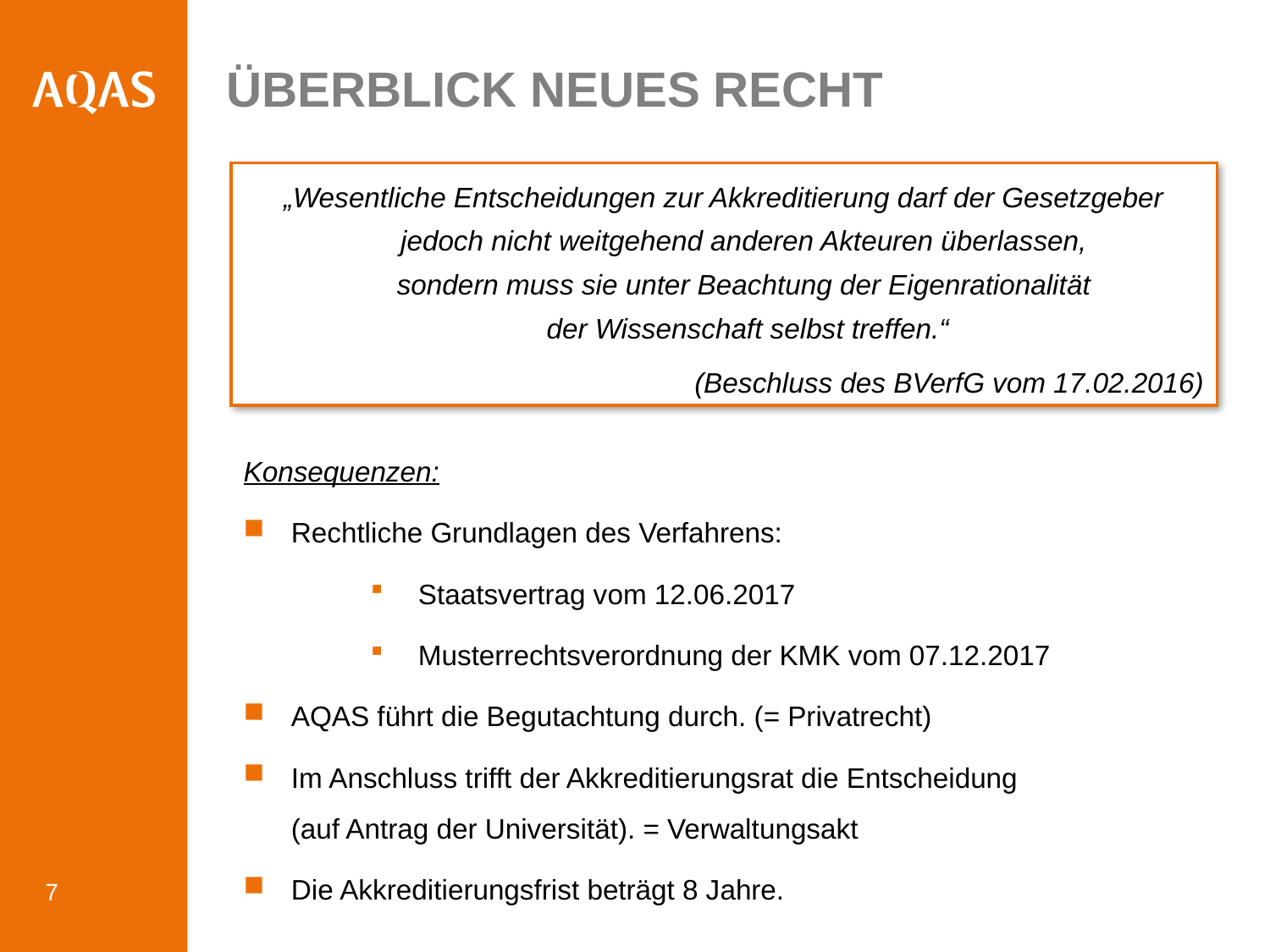

Überblick neues recht
„Wesentliche Entscheidungen zur Akkreditierung darf der Gesetzgeber jedoch nicht weitgehend anderen Akteuren überlassen,
sondern muss sie unter Beachtung der Eigenrationalität
der Wissenschaft selbst treffen.“
 (Beschluss des BVerfG vom 17.02.2016)
Konsequenzen:
Rechtliche Grundlagen des Verfahrens:
Staatsvertrag vom 12.06.2017
Musterrechtsverordnung der KMK vom 07.12.2017
AQAS führt die Begutachtung durch. (= Privatrecht)
Im Anschluss trifft der Akkreditierungsrat die Entscheidung
(auf Antrag der Universität). = Verwaltungsakt
Die Akkreditierungsfrist beträgt 8 Jahre.
7